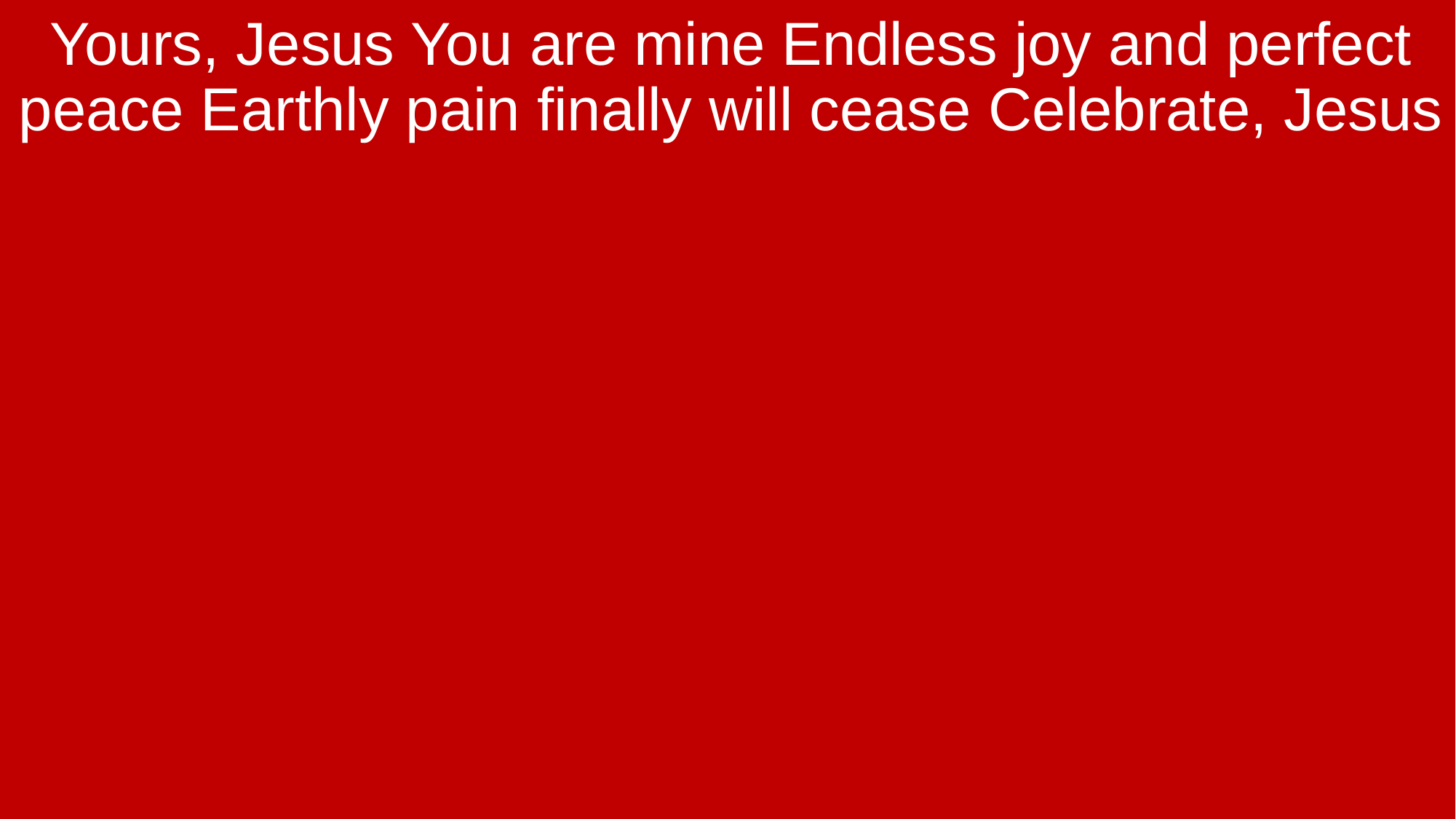

Yours, Jesus You are mine Endless joy and perfect peace Earthly pain finally will cease Celebrate, Jesus